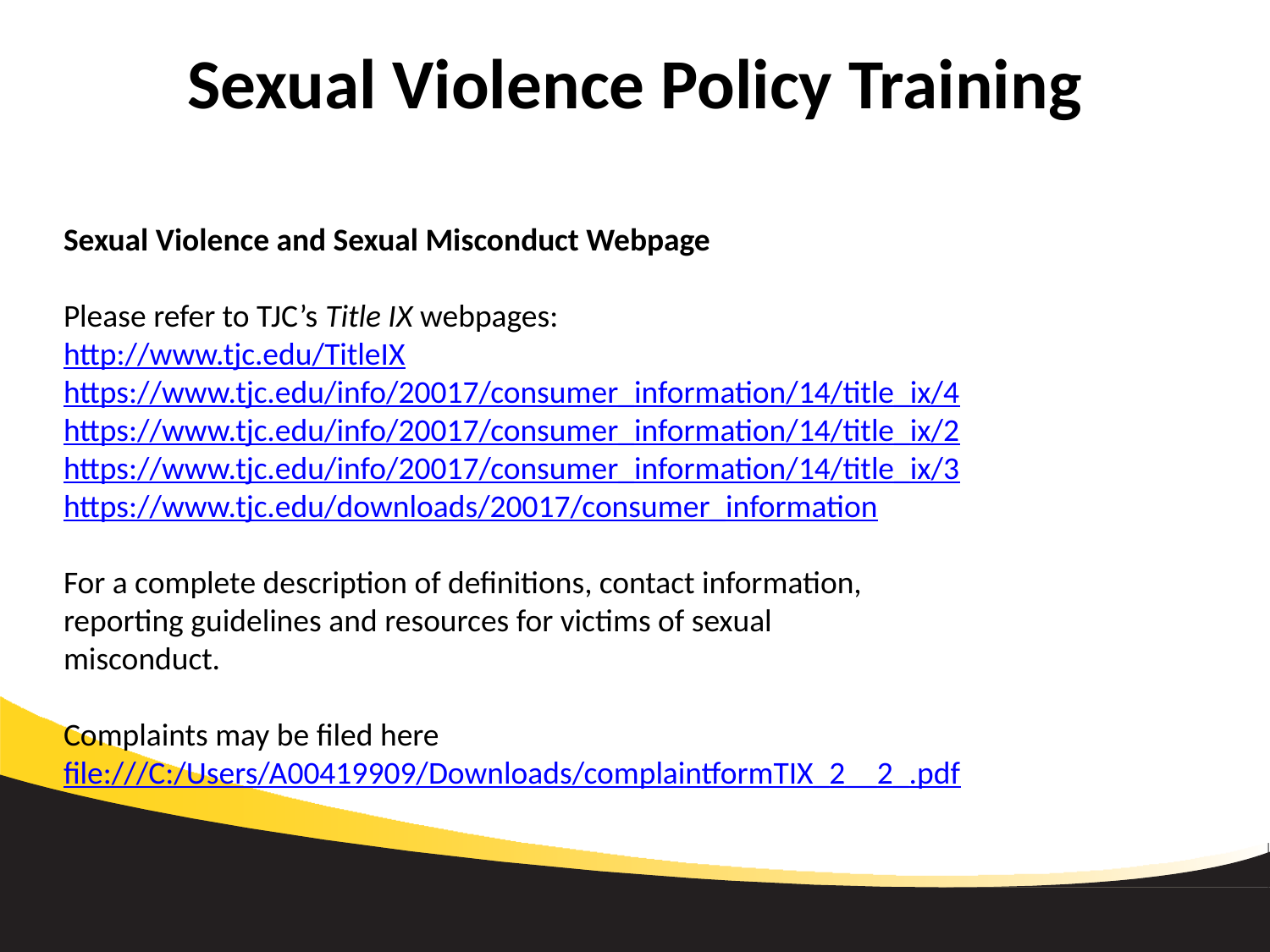

# Sexual Violence Policy Training
Sexual Violence and Sexual Misconduct Webpage

Please refer to TJC’s Title IX webpages:
http://www.tjc.edu/TitleIX
https://www.tjc.edu/info/20017/consumer_information/14/title_ix/4
https://www.tjc.edu/info/20017/consumer_information/14/title_ix/2
https://www.tjc.edu/info/20017/consumer_information/14/title_ix/3
https://www.tjc.edu/downloads/20017/consumer_information

For a complete description of definitions, contact information,
reporting guidelines and resources for victims of sexual
misconduct.

Complaints may be filed here file:///C:/Users/A00419909/Downloads/complaintformTIX_2__2_.pdf